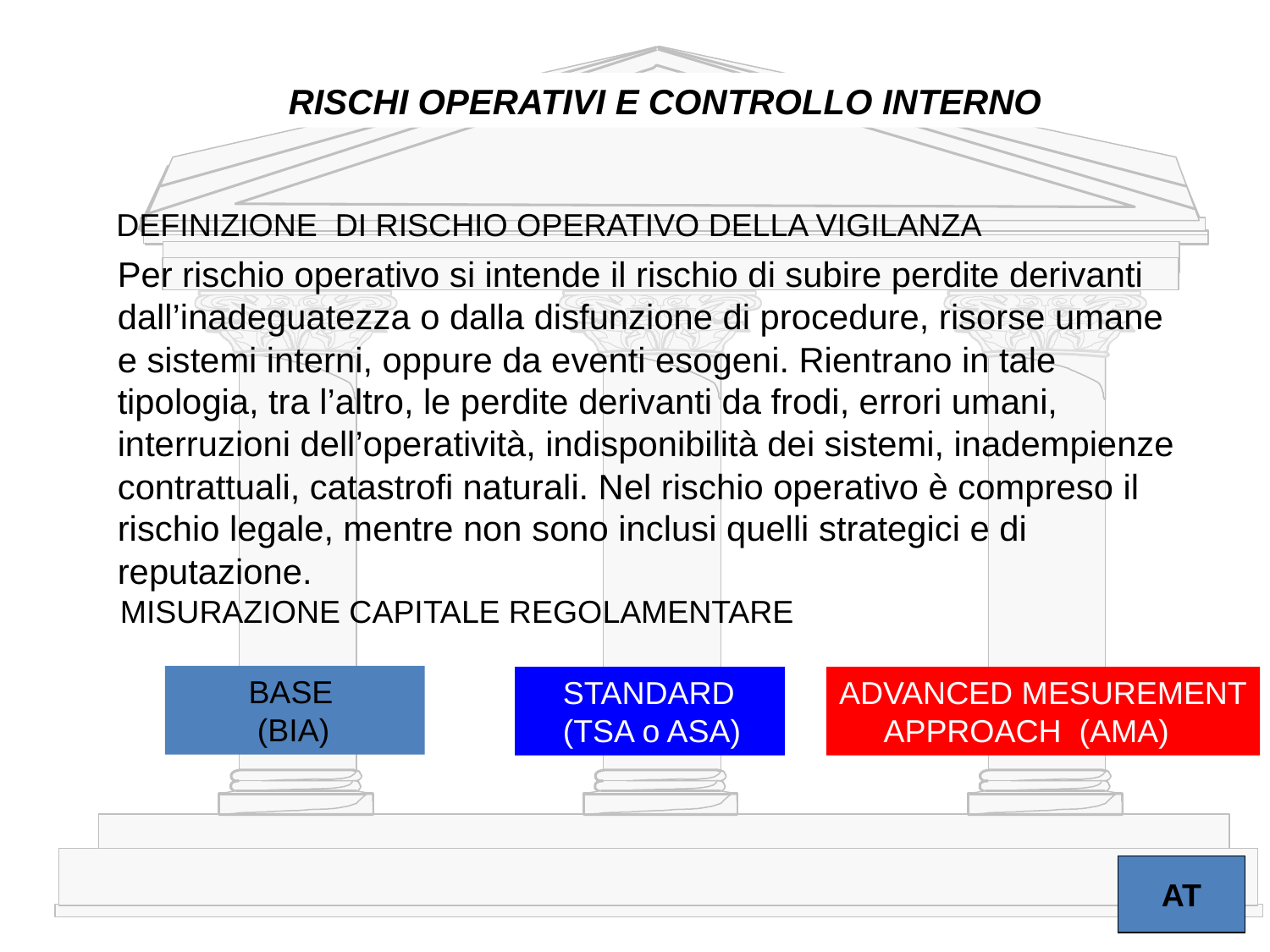

RISCHI OPERATIVI E CONTROLLO INTERNO
DEFINIZIONE  DI RISCHIO OPERATIVO DELLA VIGILANZA
Per rischio operativo si intende il rischio di subire perdite derivanti  dall’inadeguatezza o dalla disfunzione di procedure, risorse umane e sistemi interni, oppure da eventi esogeni. Rientrano in tale tipologia, tra l’altro, le perdite derivanti da frodi, errori umani, interruzioni dell’operatività, indisponibilità dei sistemi, inadempienze contrattuali, catastrofi naturali. Nel rischio operativo è compreso il rischio legale, mentre non sono inclusi quelli strategici e di reputazione.
MISURAZIONE CAPITALE REGOLAMENTARE
        BASE
         (BIA)
    STANDARD
    (TSA o ASA)
ADVANCED MESUREMENT
     APPROACH  (AMA)
AT
6